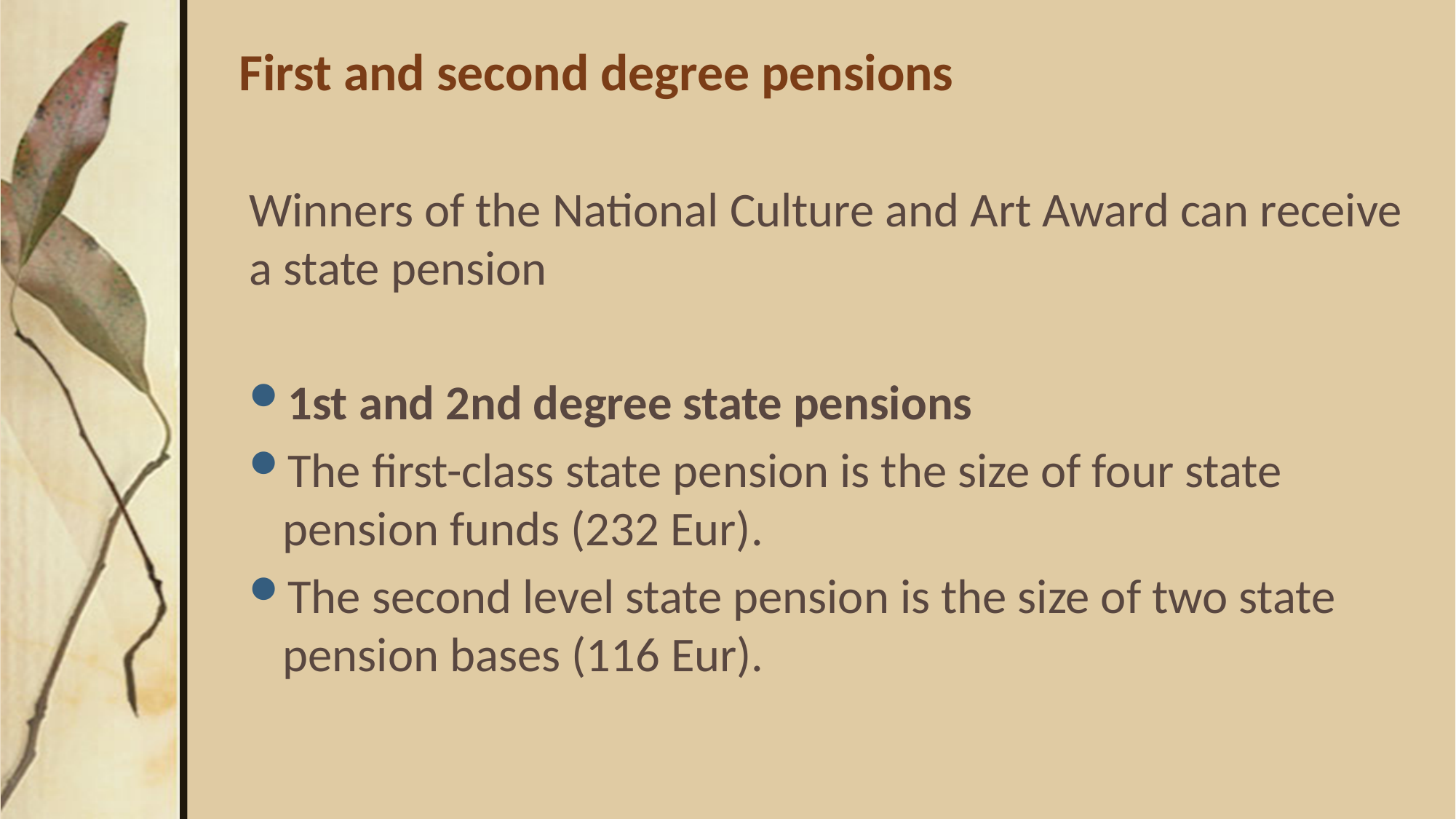

# First and second degree pensions
Winners of the National Culture and Art Award can receive a state pension

1st and 2nd degree state pensions
The first-class state pension is the size of four state pension funds (232 Eur).
The second level state pension is the size of two state pension bases (116 Eur).